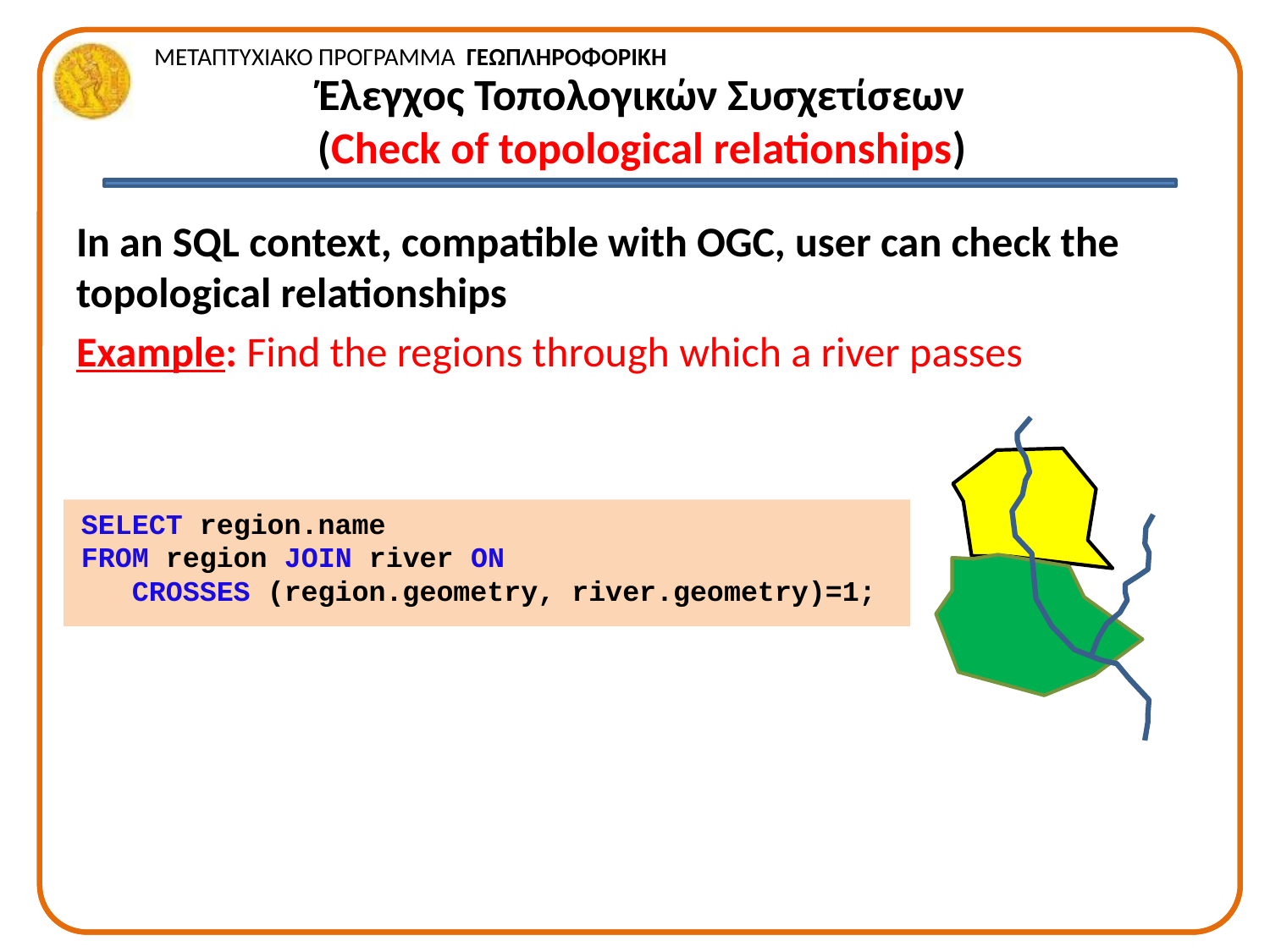

# Έλεγχος Τοπολογικών Συσχετίσεων (Check of topological relationships)
In an SQL context, compatible with OGC, user can check the topological relationships
Example: Find the regions through which a river passes

SELECT region.name
FROM region JOIN river ON
   CROSSES (region.geometry, river.geometry)=1;